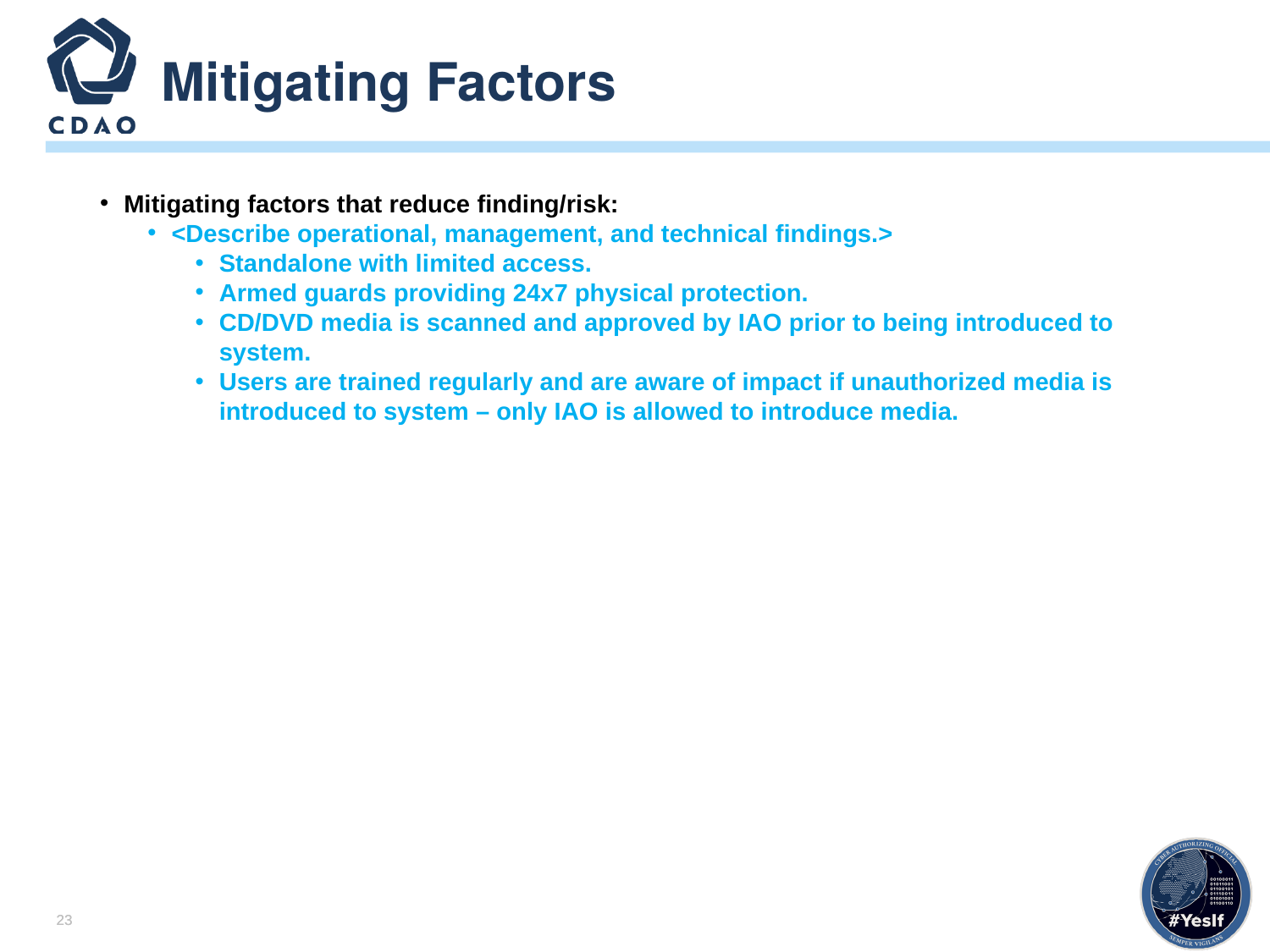

# Mitigating Factors
Mitigating factors that reduce finding/risk:
<Describe operational, management, and technical findings.>
Standalone with limited access.
Armed guards providing 24x7 physical protection.
CD/DVD media is scanned and approved by IAO prior to being introduced to system.
Users are trained regularly and are aware of impact if unauthorized media is introduced to system – only IAO is allowed to introduce media.